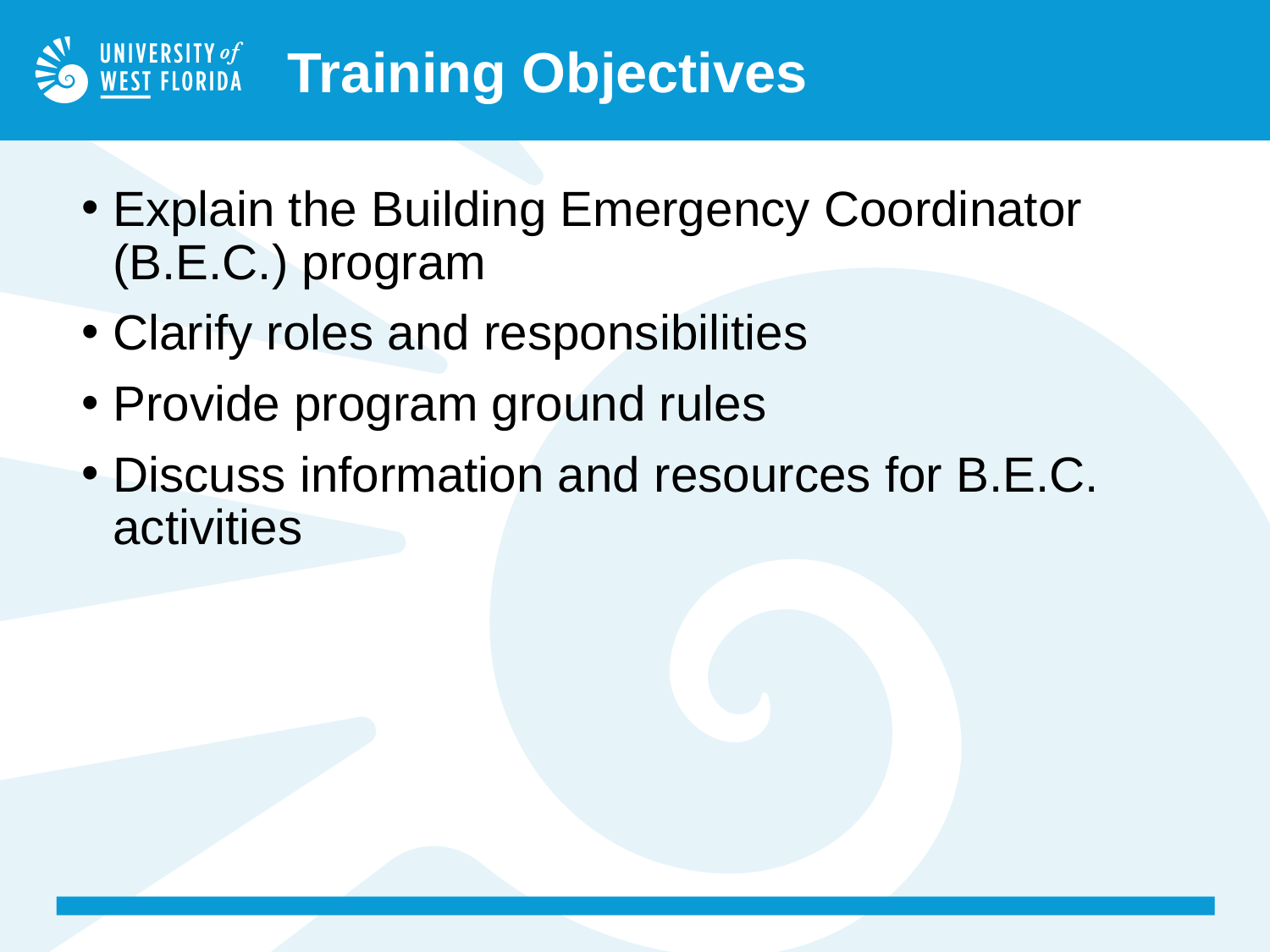

# Training Objectives
Explain the Building Emergency Coordinator (B.E.C.) program
Clarify roles and responsibilities
Provide program ground rules
Discuss information and resources for B.E.C. activities